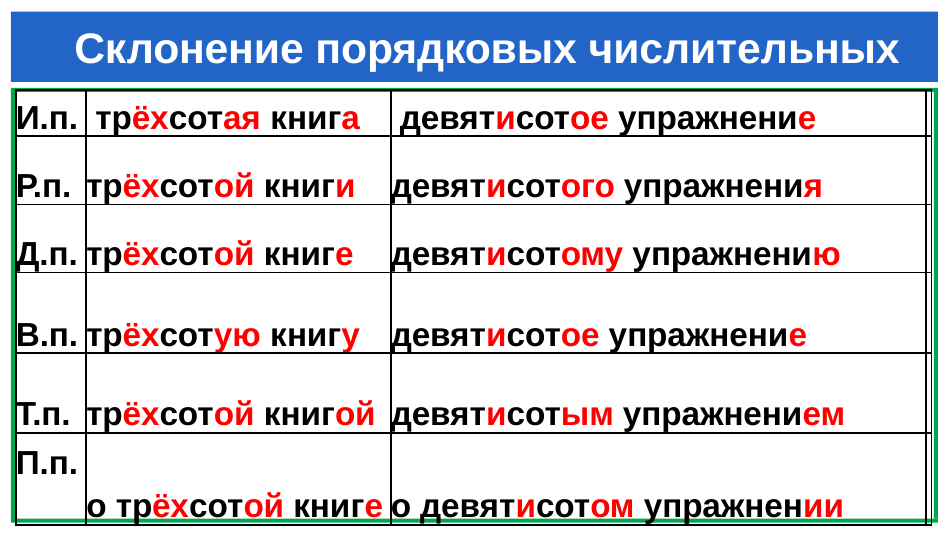

# Склонение порядковых числительных
| И.п. | трёхсотая книга | девятисотое упражнение |  |
| --- | --- | --- | --- |
| Р.п. | трёхсотой книги | девятисотого упражнения |  |
| Д.п. | трёхсотой книге | девятисотому упражнению |  |
| В.п. | трёхсотую книгу | девятисотое упражнение |  |
| Т.п. | трёхсотой книгой | девятисотым упражнением |  |
| П.п. | о трёхсотой книге | о девятисотом упражнении |  |